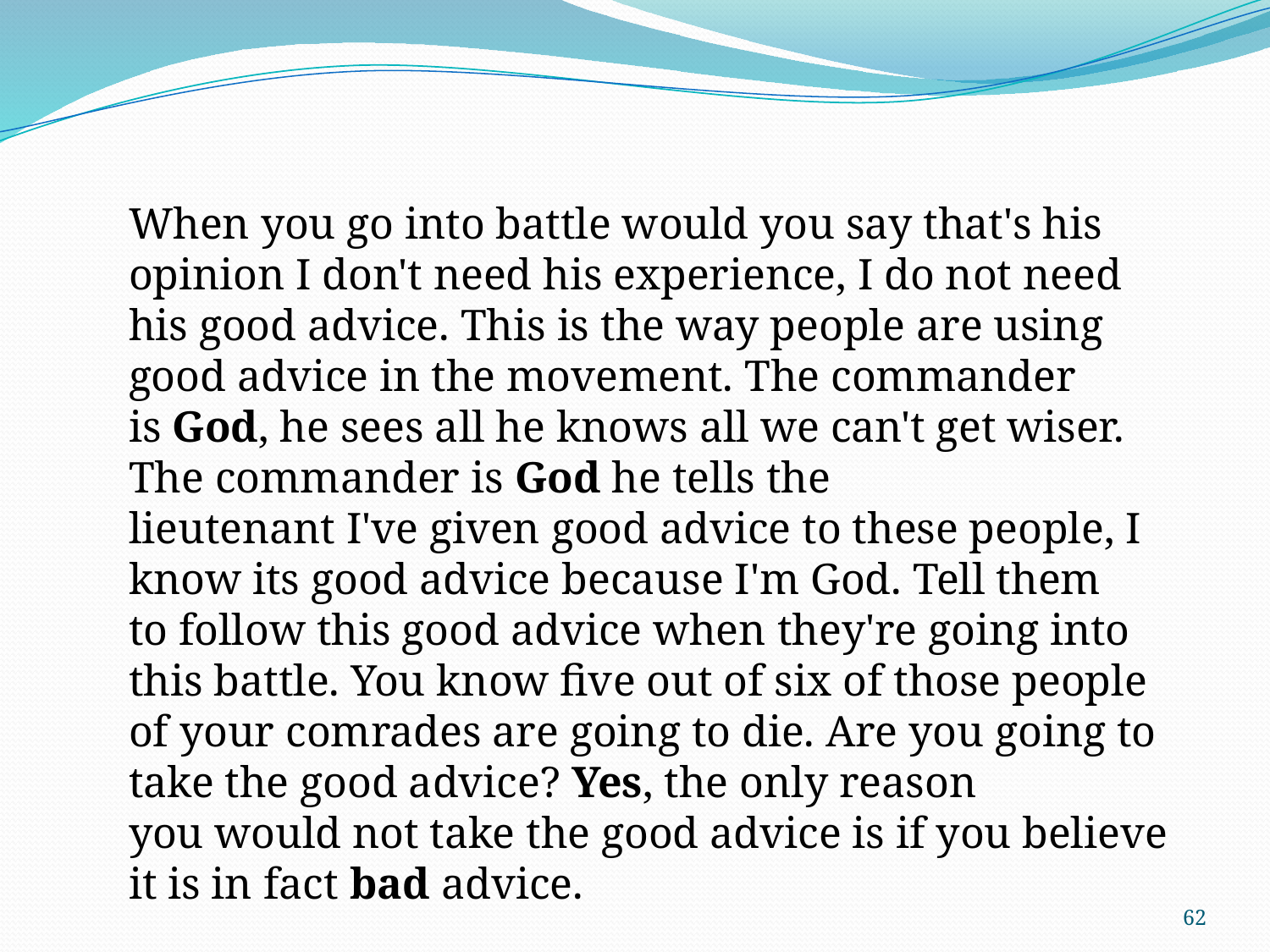

When you go into battle would you say that's his opinion I don't need his experience, I do not need his good advice. This is the way people are using good advice in the movement. The commander is God, he sees all he knows all we can't get wiser. The commander is God he tells the lieutenant I've given good advice to these people, I know its good advice because I'm God. Tell them to follow this good advice when they're going into this battle. You know five out of six of those people of your comrades are going to die. Are you going to take the good advice? Yes, the only reason you would not take the good advice is if you believe it is in fact bad advice.
62